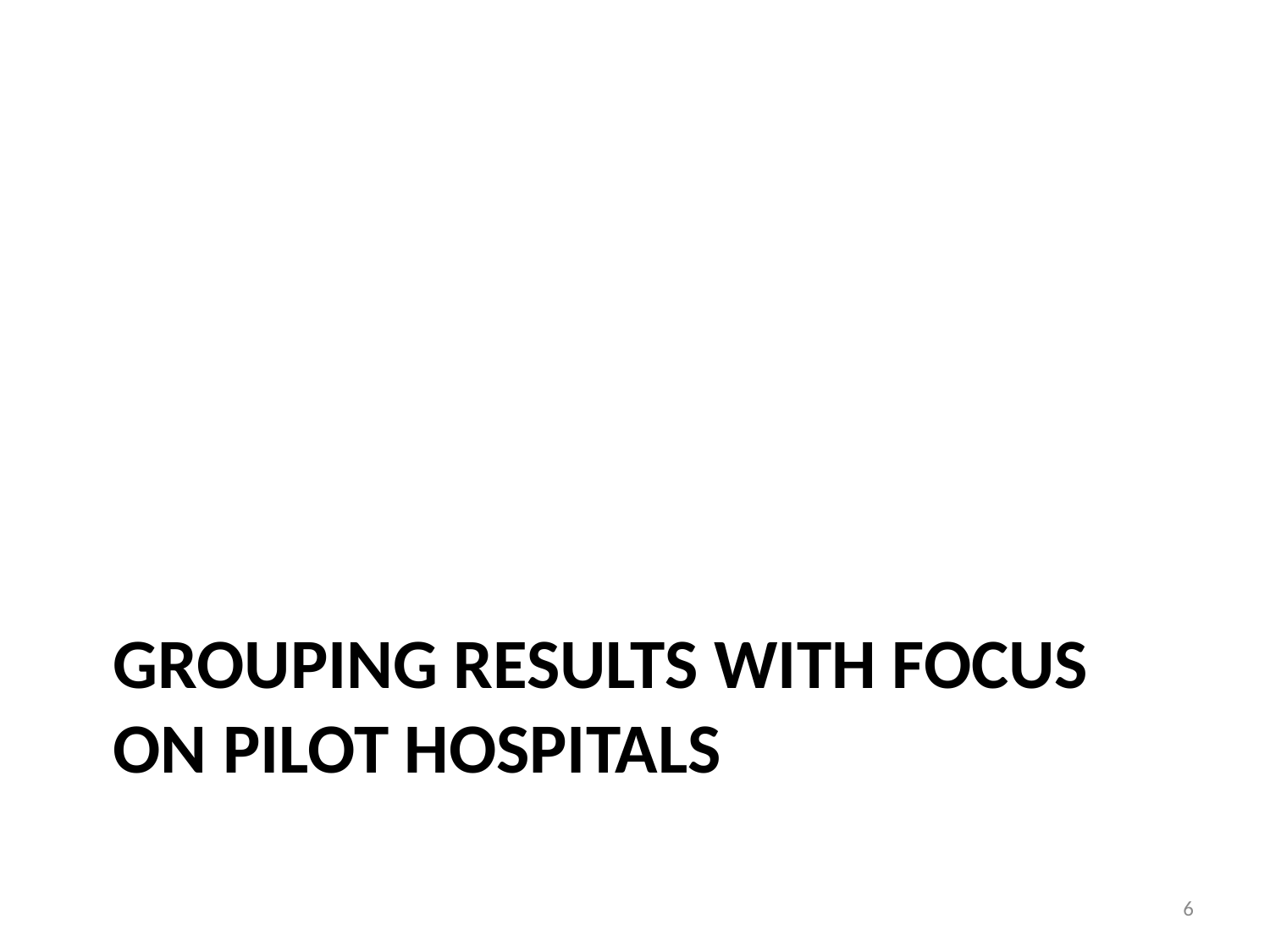

# Grouping results with focus on Pilot hospitals
6